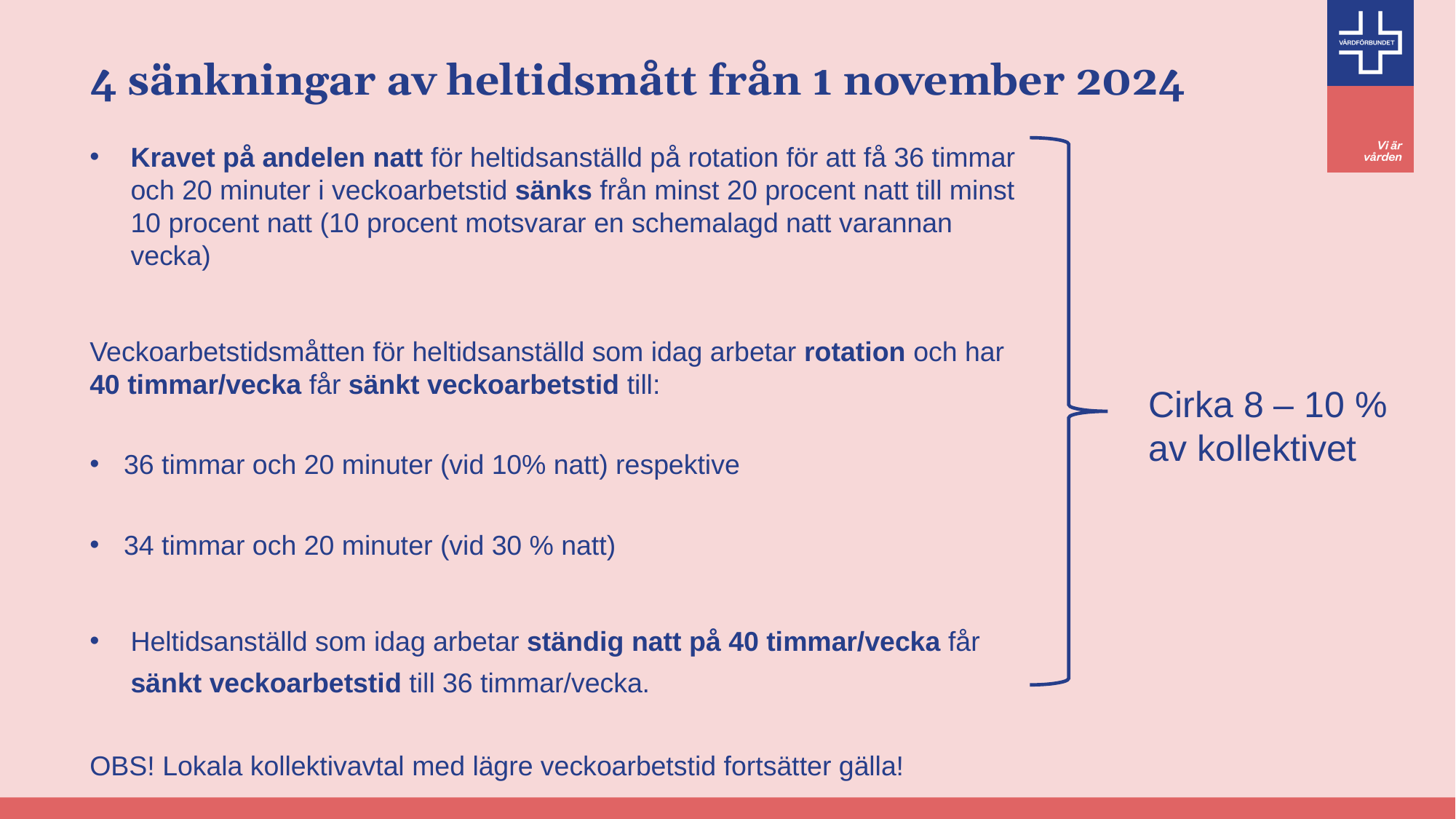

# 4 sänkningar av heltidsmått från 1 november 2024
Kravet på andelen natt för heltidsanställd på rotation för att få 36 timmar och 20 minuter i veckoarbetstid sänks från minst 20 procent natt till minst 10 procent natt (10 procent motsvarar en schemalagd natt varannan vecka)

Veckoarbetstidsmåtten för heltidsanställd som idag arbetar rotation och har 40 timmar/vecka får sänkt veckoarbetstid till:
36 timmar och 20 minuter (vid 10% natt) respektive
34 timmar och 20 minuter (vid 30 % natt)

Heltidsanställd som idag arbetar ständig natt på 40 timmar/vecka får
sänkt veckoarbetstid till 36 timmar/vecka.
OBS! Lokala kollektivavtal med lägre veckoarbetstid fortsätter gälla!

Cirka 8 – 10 % av kollektivet